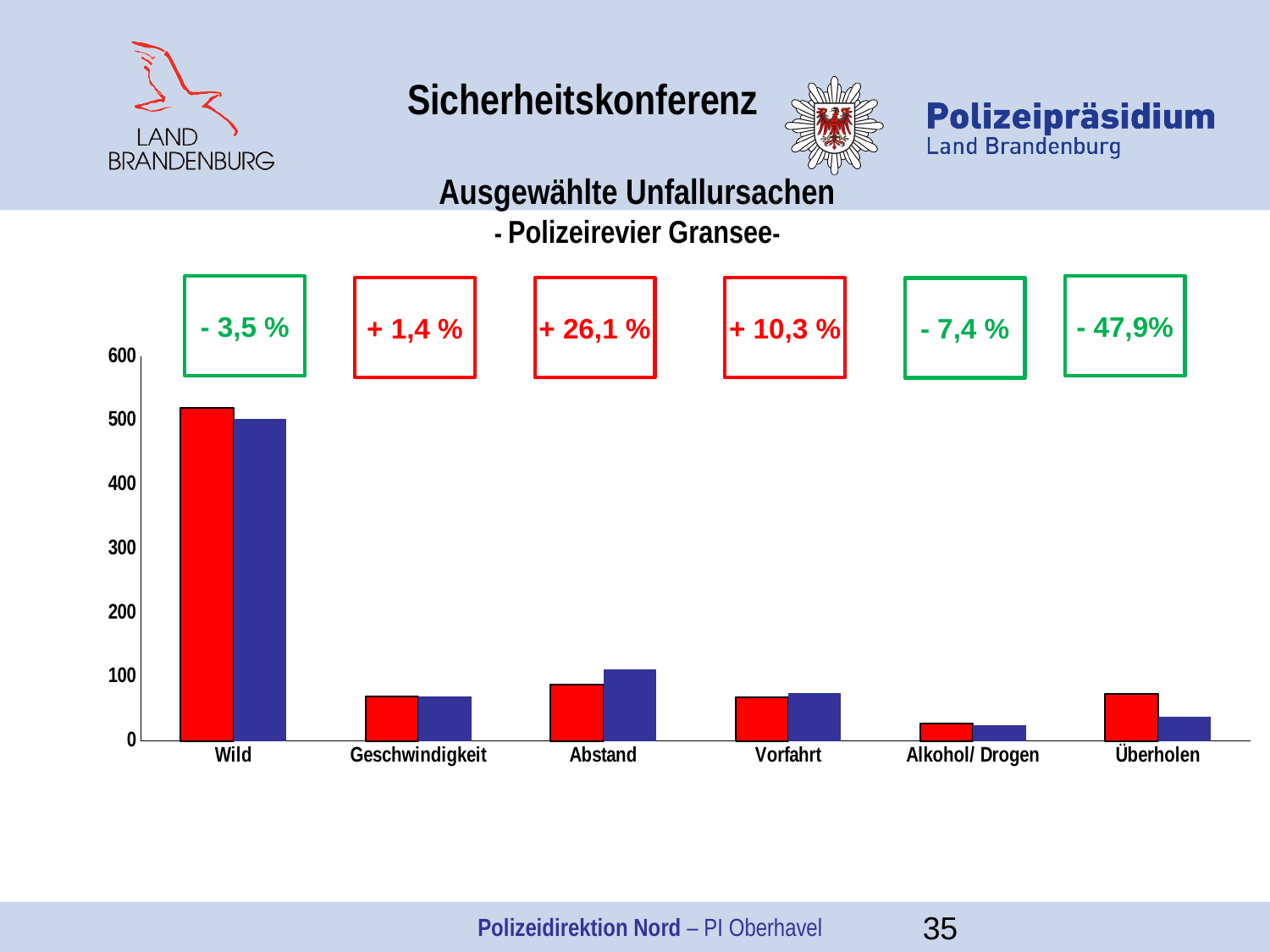

Sicherheitskonferenz
Ausgewählte Unfallursachen
- Polizeirevier Gransee-
- 47,9%
- 3,5 %
+ 1,4 %
+ 26,1 %
+ 10,3 %
- 7,4 %

### Chart

| Category | 2017 | 2018 |
|---|---|---|
| Wild | 520.0 | 502.0 |
| Geschwindigkeit | 69.0 | 70.0 |
| Abstand | 88.0 | 111.0 |
| Vorfahrt | 68.0 | 75.0 |
| Alkohol/ Drogen | 27.0 | 25.0 |
| Überholen | 73.0 | 38.0 |
Polizeidirektion Nord – PI Oberhavel
35